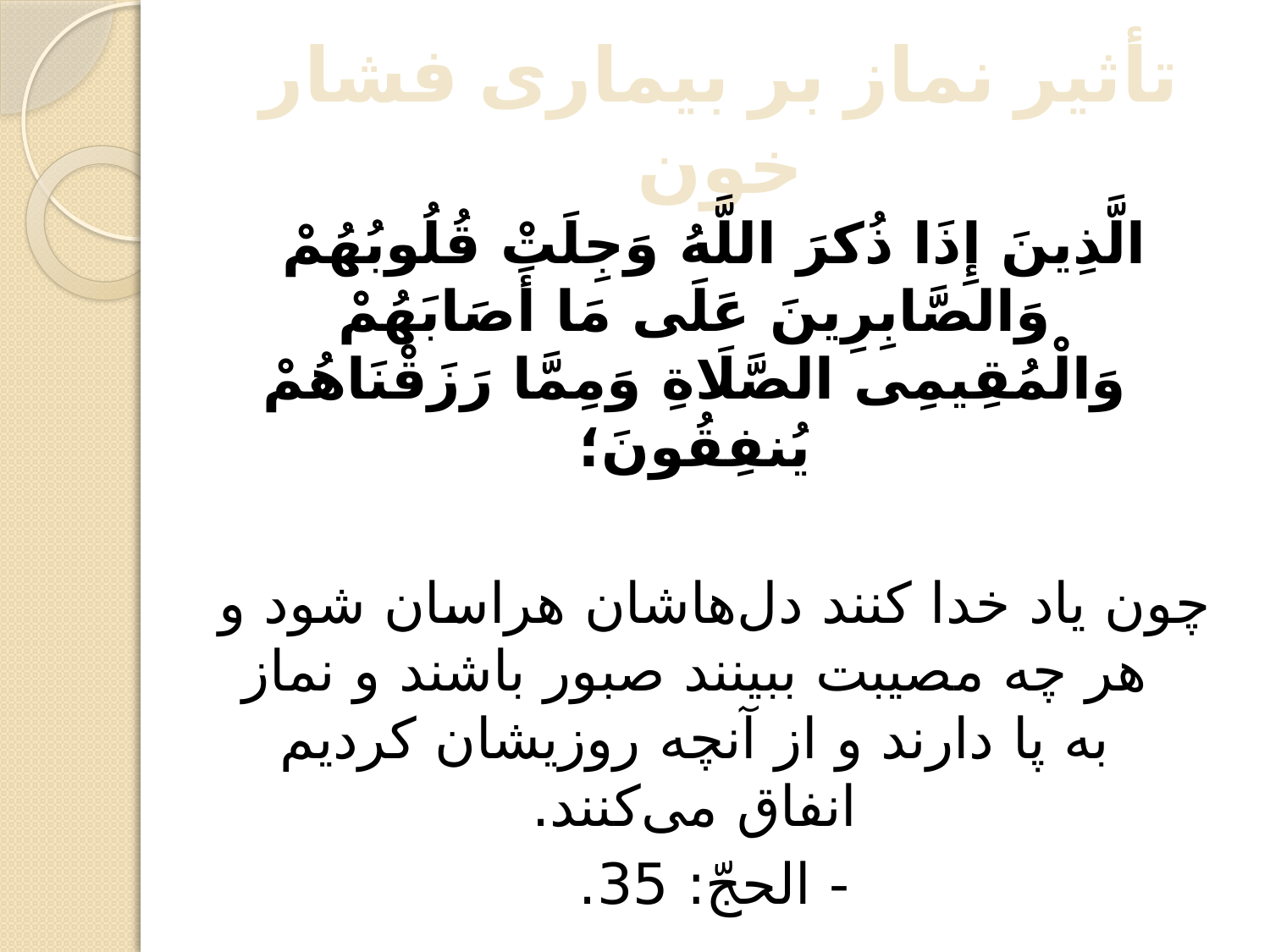

# تأثیر نماز بر بیماری فشار خون
الَّذِينَ إِذَا ذُکرَ اللَّهُ وَجِلَتْ قُلُوبُهُمْ وَالصَّابِرِينَ عَلَى مَا أَصَابَهُمْ وَالْمُقِيمِی الصَّلَاةِ وَمِمَّا رَزَقْنَاهُمْ يُنفِقُونَ؛

چون یاد خدا کنند دل‌هاشان هراسان شود و هر چه مصیبت ببینند صبور باشند و نماز به پا دارند و از آنچه روزیشان کردیم انفاق می‌کنند.
- الحجّ: 35.